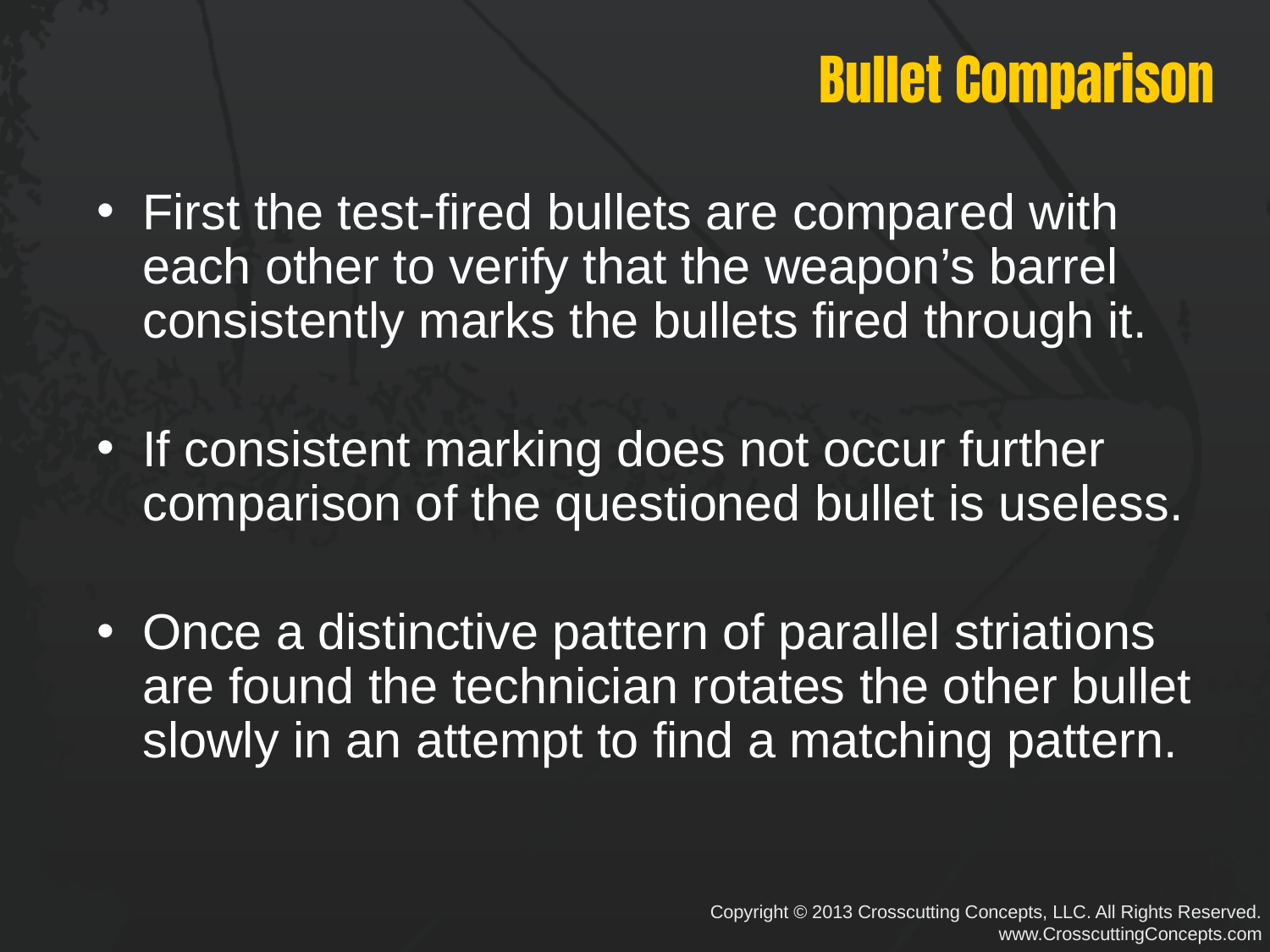

# Bullet Comparison
First the test‐fired bullets are compared with each other to verify that the weapon’s barrel consistently marks the bullets fired through it.

If consistent marking does not occur further comparison of the questioned bullet is useless.

Once a distinctive pattern of parallel striations  are found the technician rotates the other bullet slowly in an attempt to find a matching pattern.